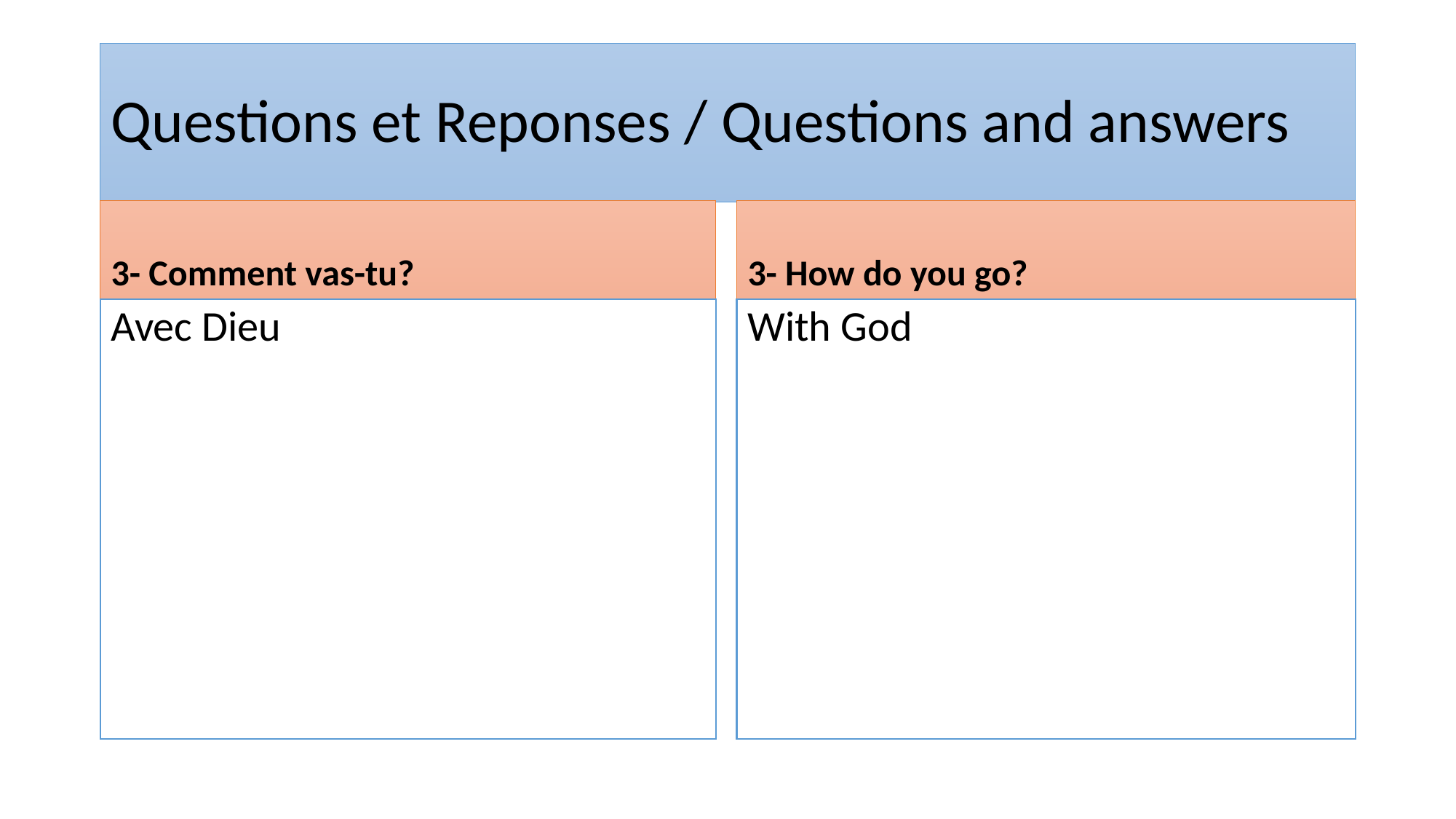

# Questions et Reponses / Questions and answers
3- Comment vas-tu?
3- How do you go?
Avec Dieu
With God